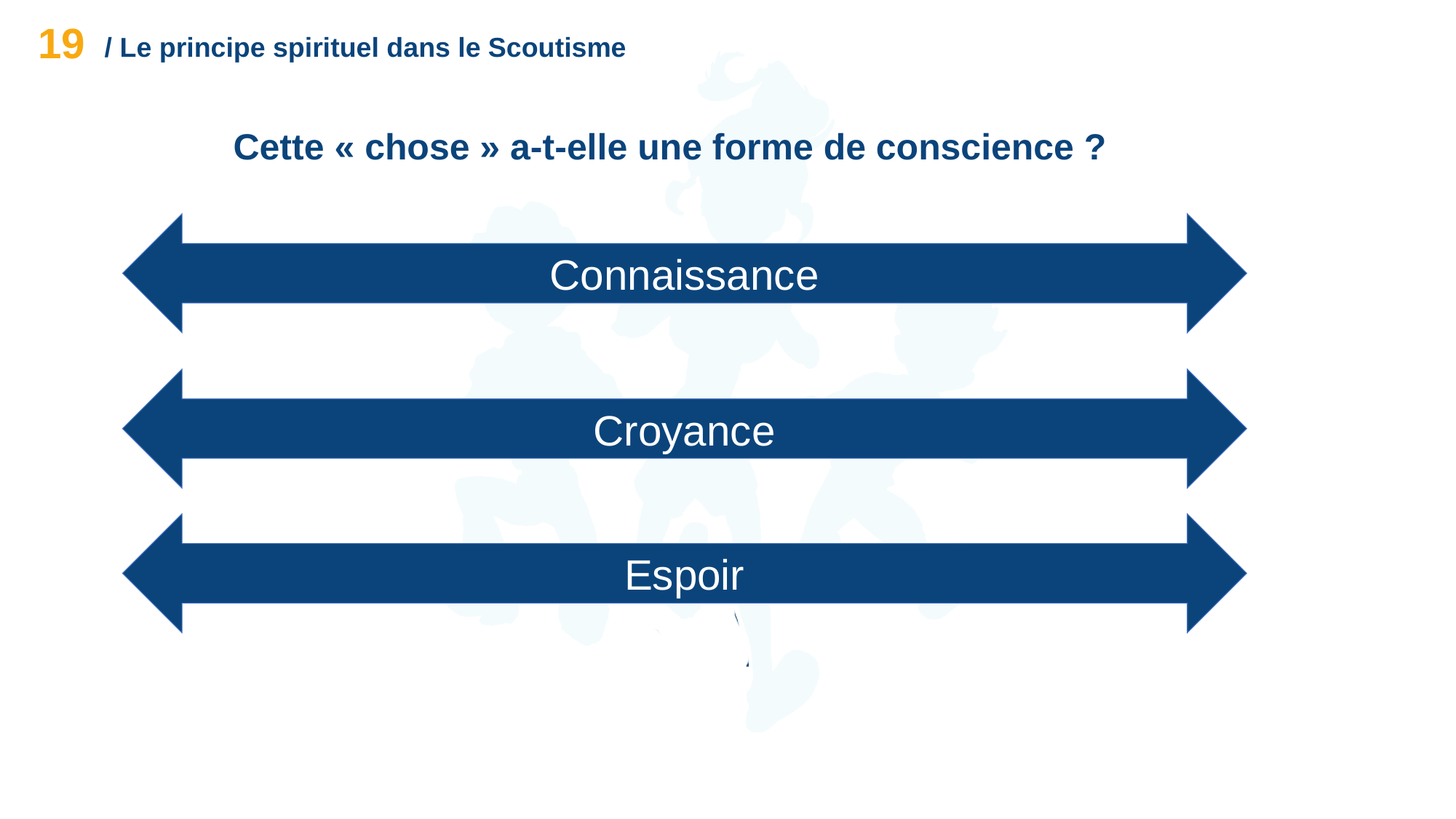

19
/ Le principe spirituel dans le Scoutisme
Cette « chose » a-t-elle une forme de conscience ?

Connaissance
Croyance
Espoir